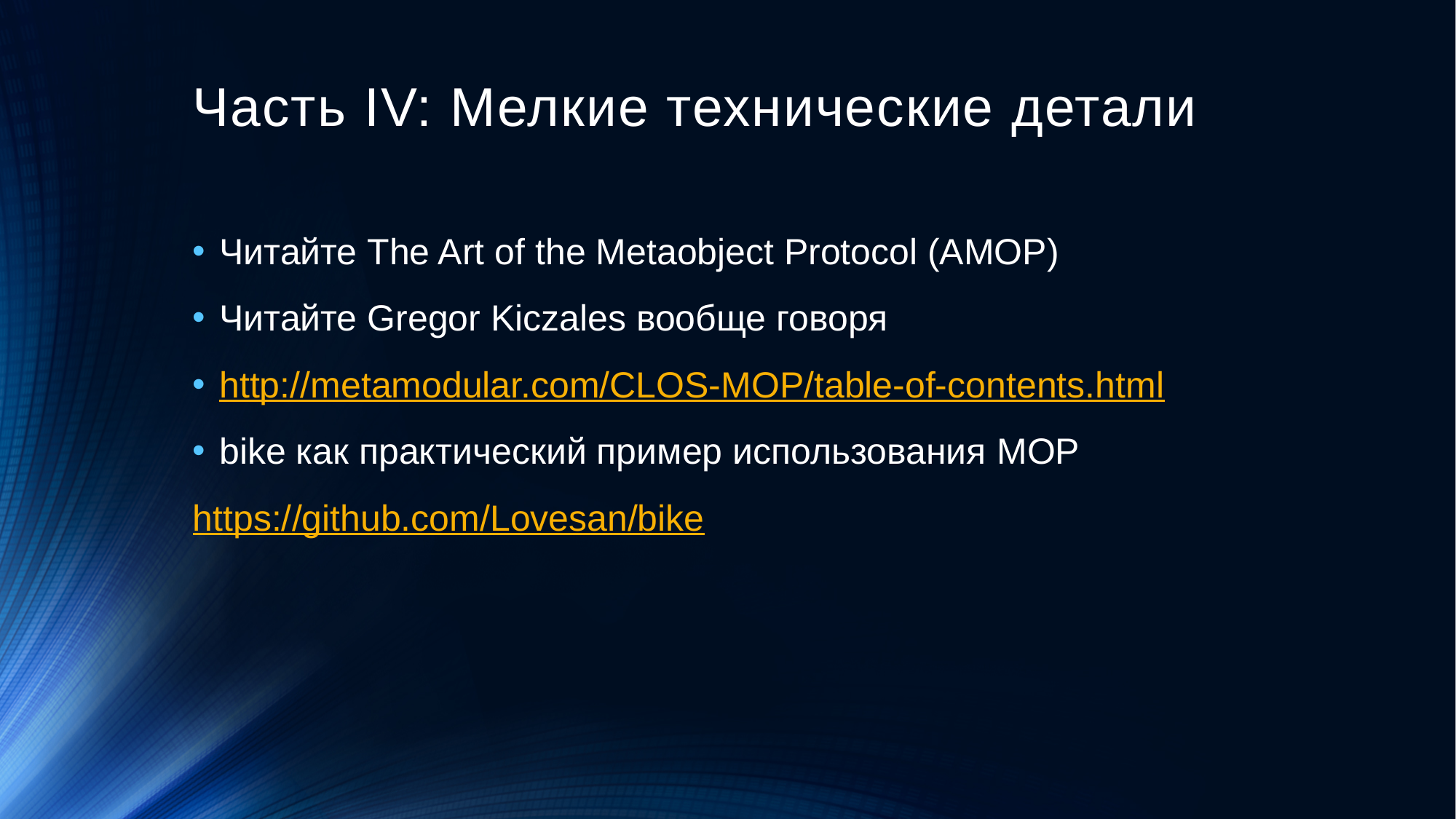

# Часть IV: Мелкие технические детали
Читайте The Art of the Metaobject Protocol (AMOP)
Читайте Gregor Kiczales вообще говоря
http://metamodular.com/CLOS-MOP/table-of-contents.html
bike как практический пример использования MOP
https://github.com/Lovesan/bike